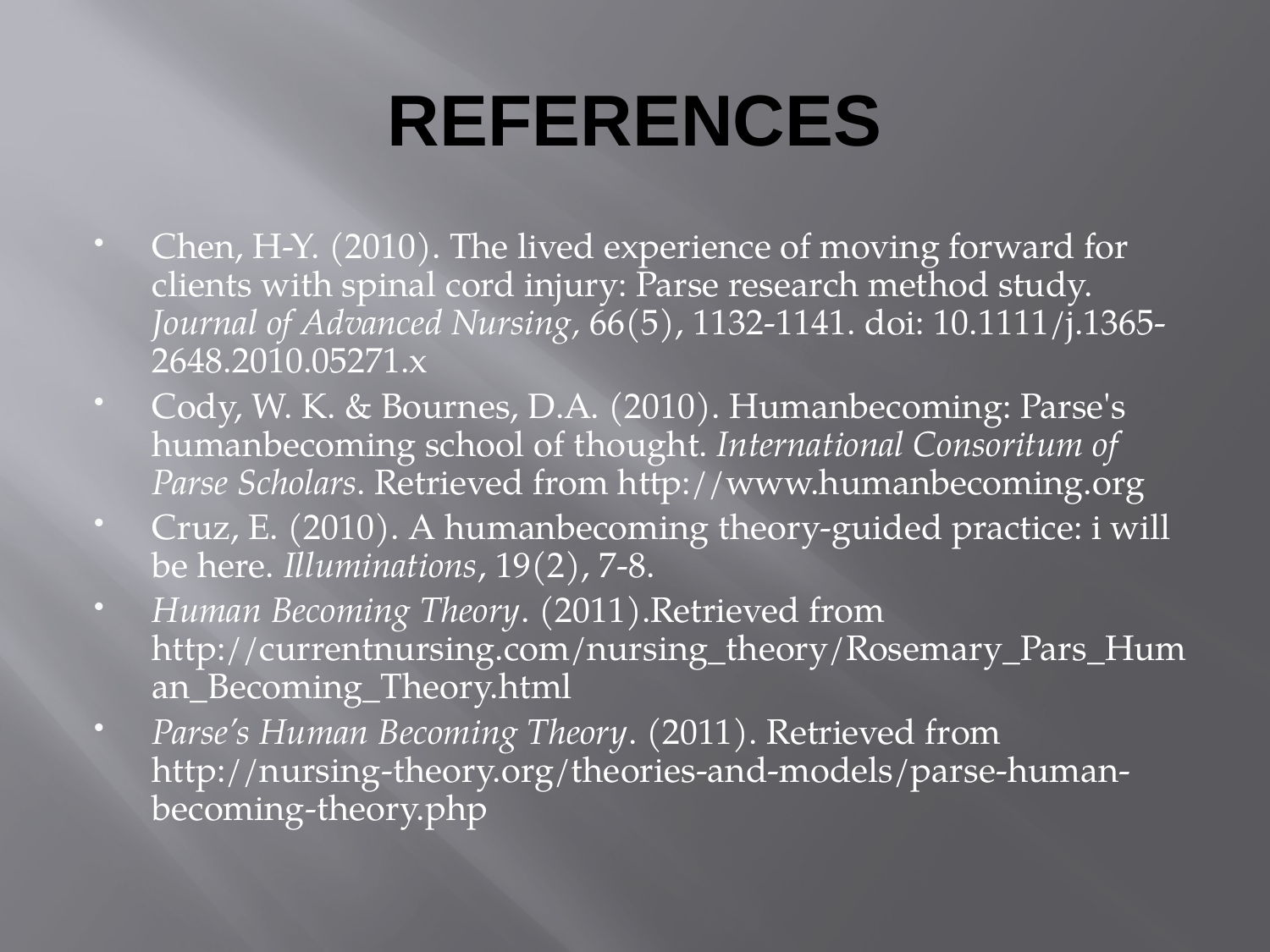

# REFERENCES
Chen, H-Y. (2010). The lived experience of moving forward for clients with spinal cord injury: Parse research method study. Journal of Advanced Nursing, 66(5), 1132-1141. doi: 10.1111/j.1365-2648.2010.05271.x
Cody, W. K. & Bournes, D.A. (2010). Humanbecoming: Parse's humanbecoming school of thought. International Consoritum of Parse Scholars. Retrieved from http://www.humanbecoming.org
Cruz, E. (2010). A humanbecoming theory-guided practice: i will be here. Illuminations, 19(2), 7-8.
Human Becoming Theory. (2011).Retrieved from http://currentnursing.com/nursing_theory/Rosemary_Pars_Human_Becoming_Theory.html
Parse’s Human Becoming Theory. (2011). Retrieved from http://nursing-theory.org/theories-and-models/parse-human-becoming-theory.php